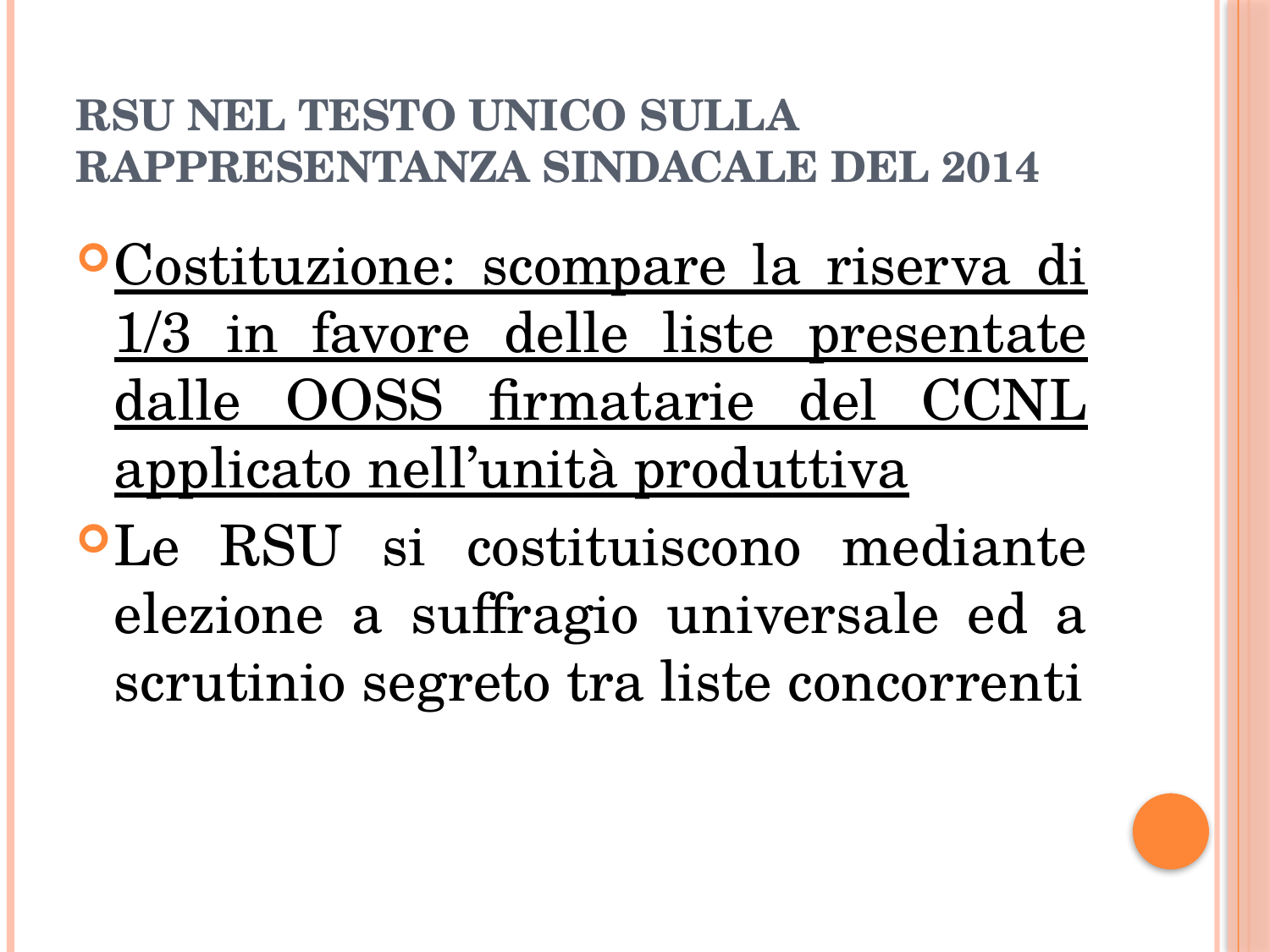

# RSU nel Testo Unico sulla rappresentanza sindacale del 2014
Costituzione: scompare la riserva di 1/3 in favore delle liste presentate dalle OOSS firmatarie del CCNL applicato nell’unità produttiva
Le RSU si costituiscono mediante elezione a suffragio universale ed a scrutinio segreto tra liste concorrenti